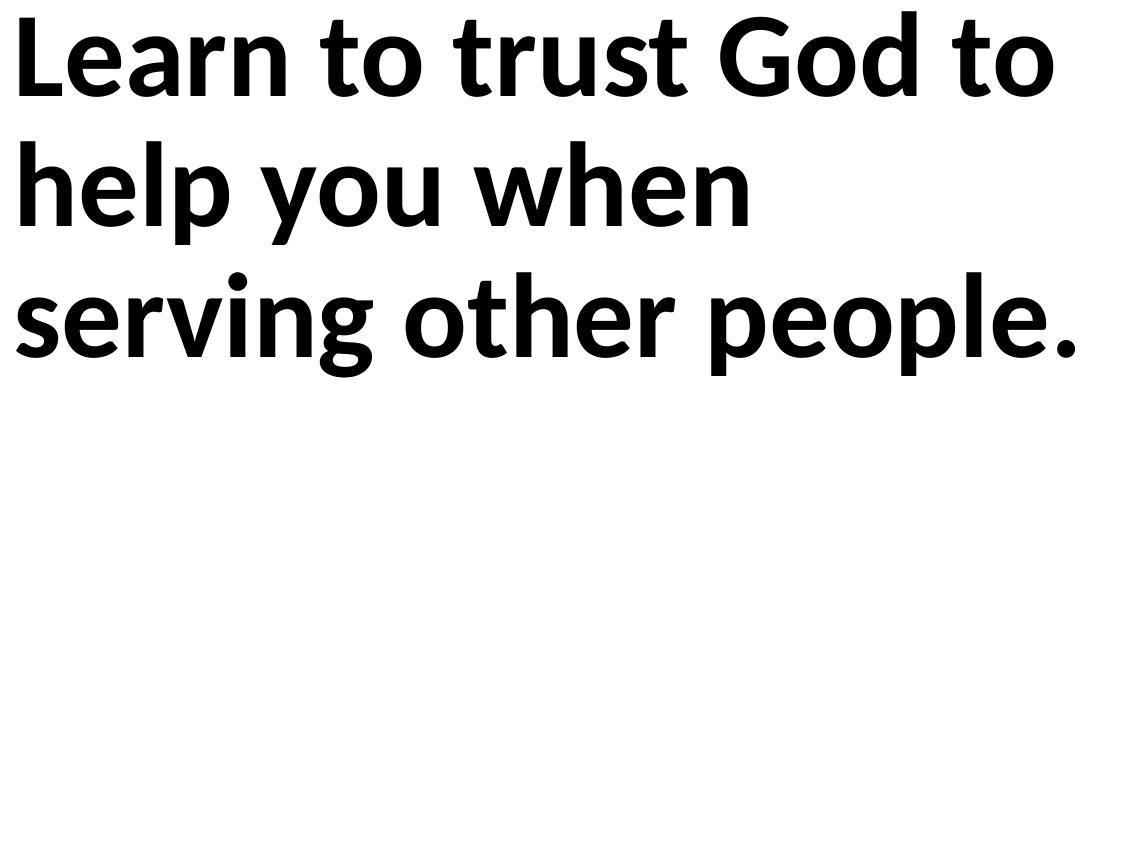

Learn to trust God to help you when serving other people.